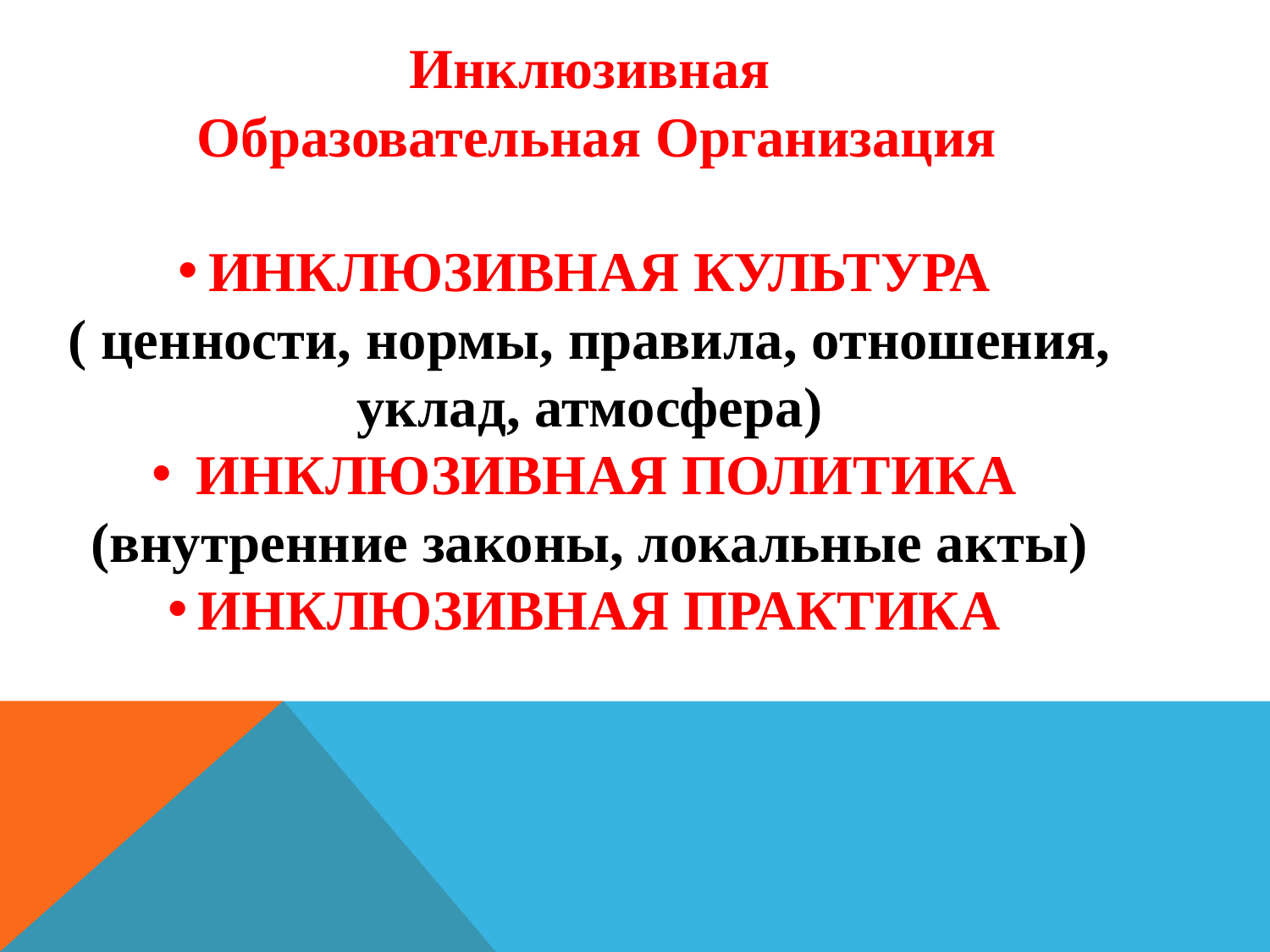

Инклюзивная
 Образовательная Организация

ИНКЛЮЗИВНАЯ КУЛЬТУРА
( ценности, нормы, правила, отношения, уклад, атмосфера)
 ИНКЛЮЗИВНАЯ ПОЛИТИКА
(внутренние законы, локальные акты)
ИНКЛЮЗИВНАЯ ПРАКТИКА